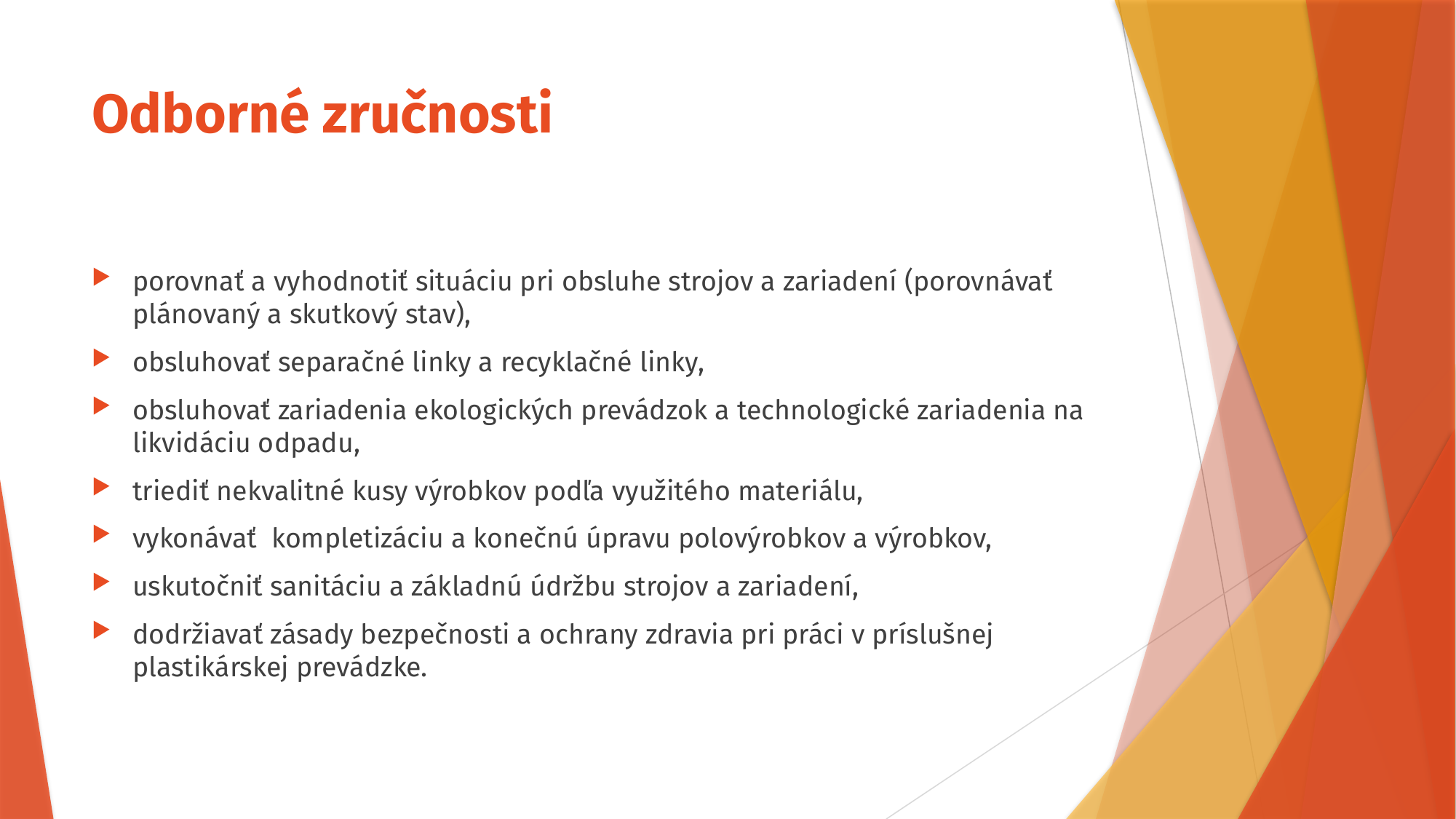

# Odborné zručnosti
porovnať a vyhodnotiť situáciu pri obsluhe strojov a zariadení (porovnávať plánovaný a skutkový stav),
obsluhovať separačné linky a recyklačné linky,
obsluhovať zariadenia ekologických prevádzok a technologické zariadenia na likvidáciu odpadu,
triediť nekvalitné kusy výrobkov podľa využitého materiálu,
vykonávať  kompletizáciu a konečnú úpravu polovýrobkov a výrobkov,
uskutočniť sanitáciu a základnú údržbu strojov a zariadení,
dodržiavať zásady bezpečnosti a ochrany zdravia pri práci v príslušnej plastikárskej prevádzke.